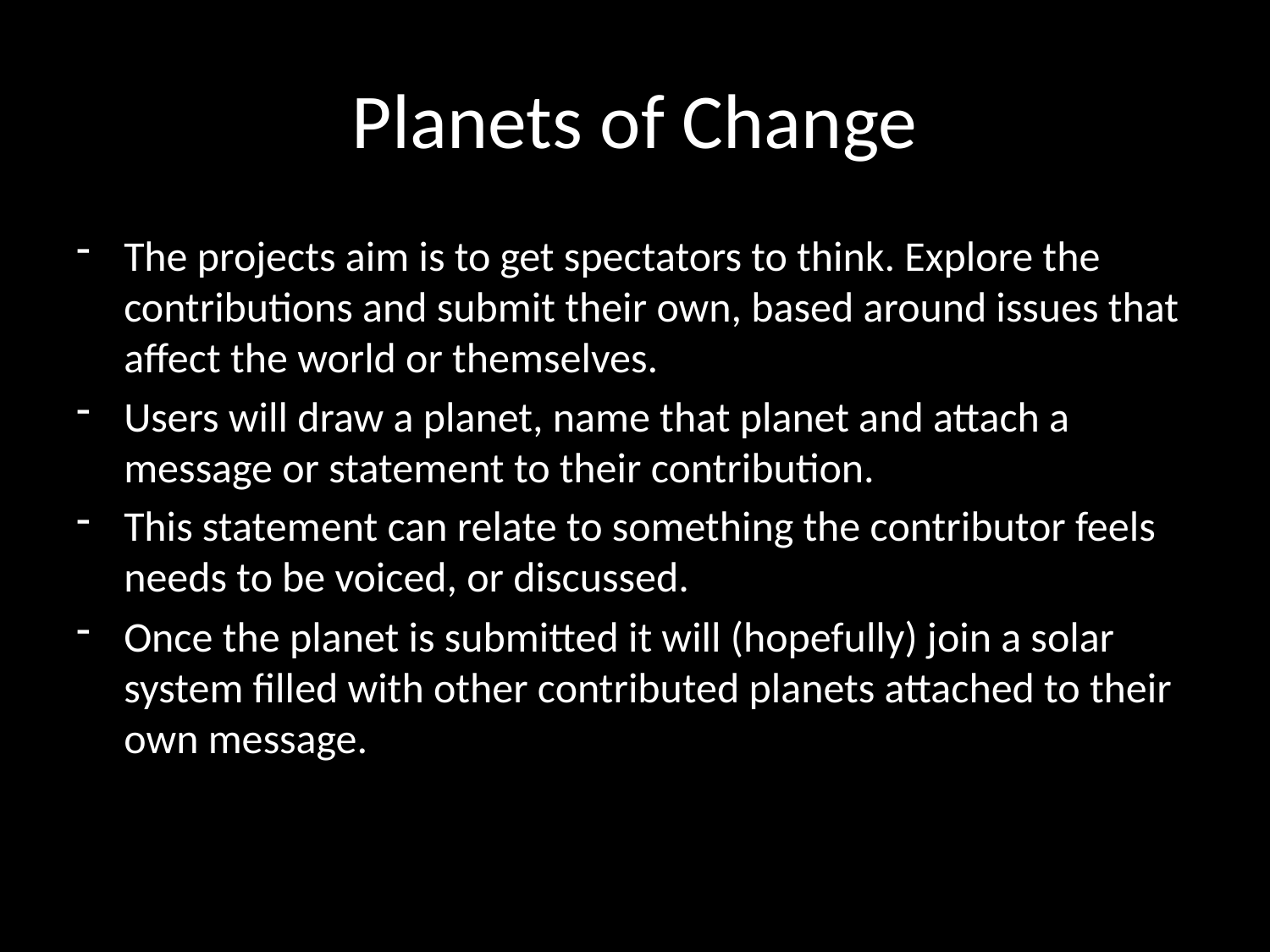

# Planets of Change
The projects aim is to get spectators to think. Explore the contributions and submit their own, based around issues that affect the world or themselves.
Users will draw a planet, name that planet and attach a message or statement to their contribution.
This statement can relate to something the contributor feels needs to be voiced, or discussed.
Once the planet is submitted it will (hopefully) join a solar system filled with other contributed planets attached to their own message.